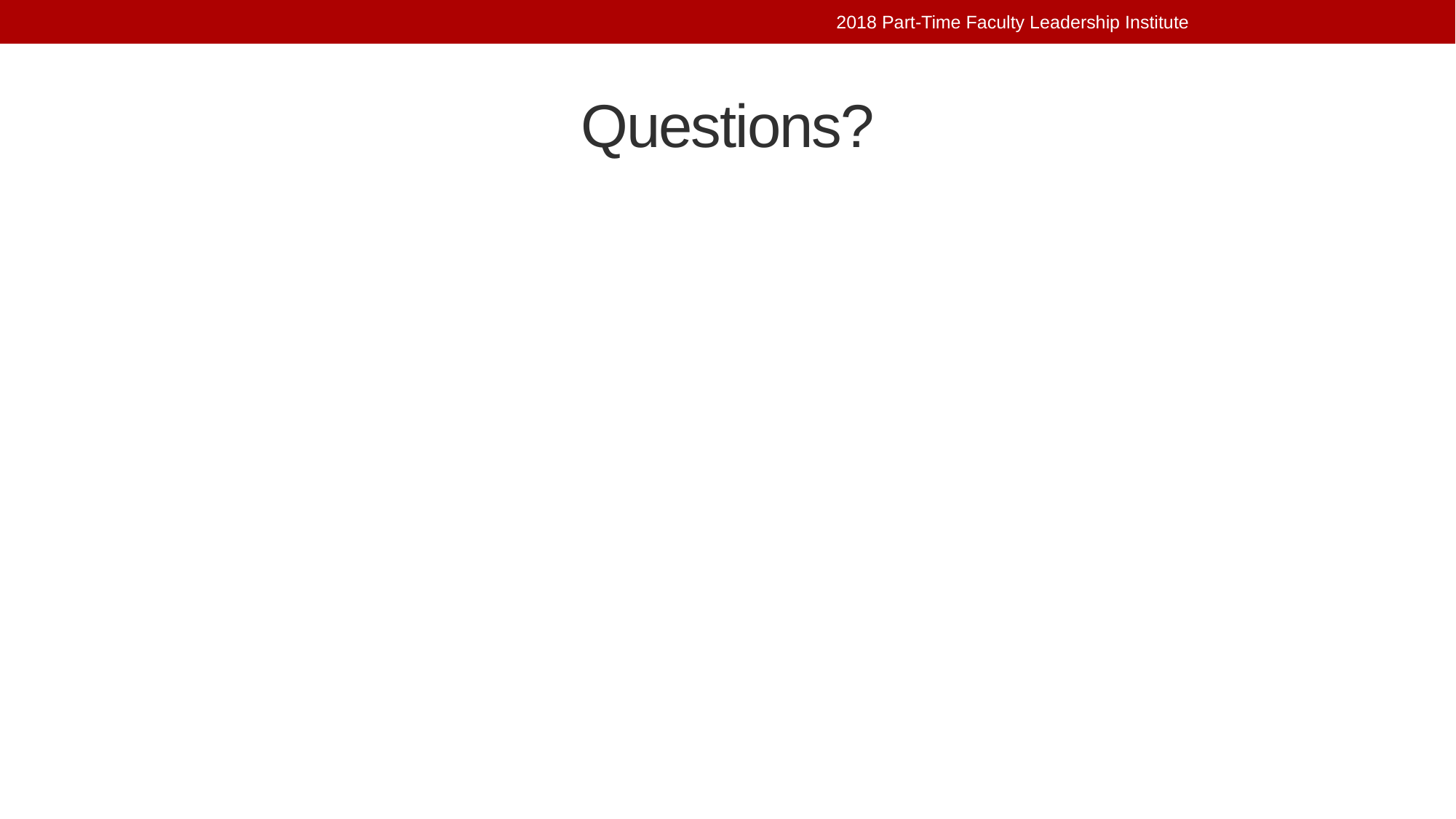

2018 Part-Time Faculty Leadership Institute
# Questions?